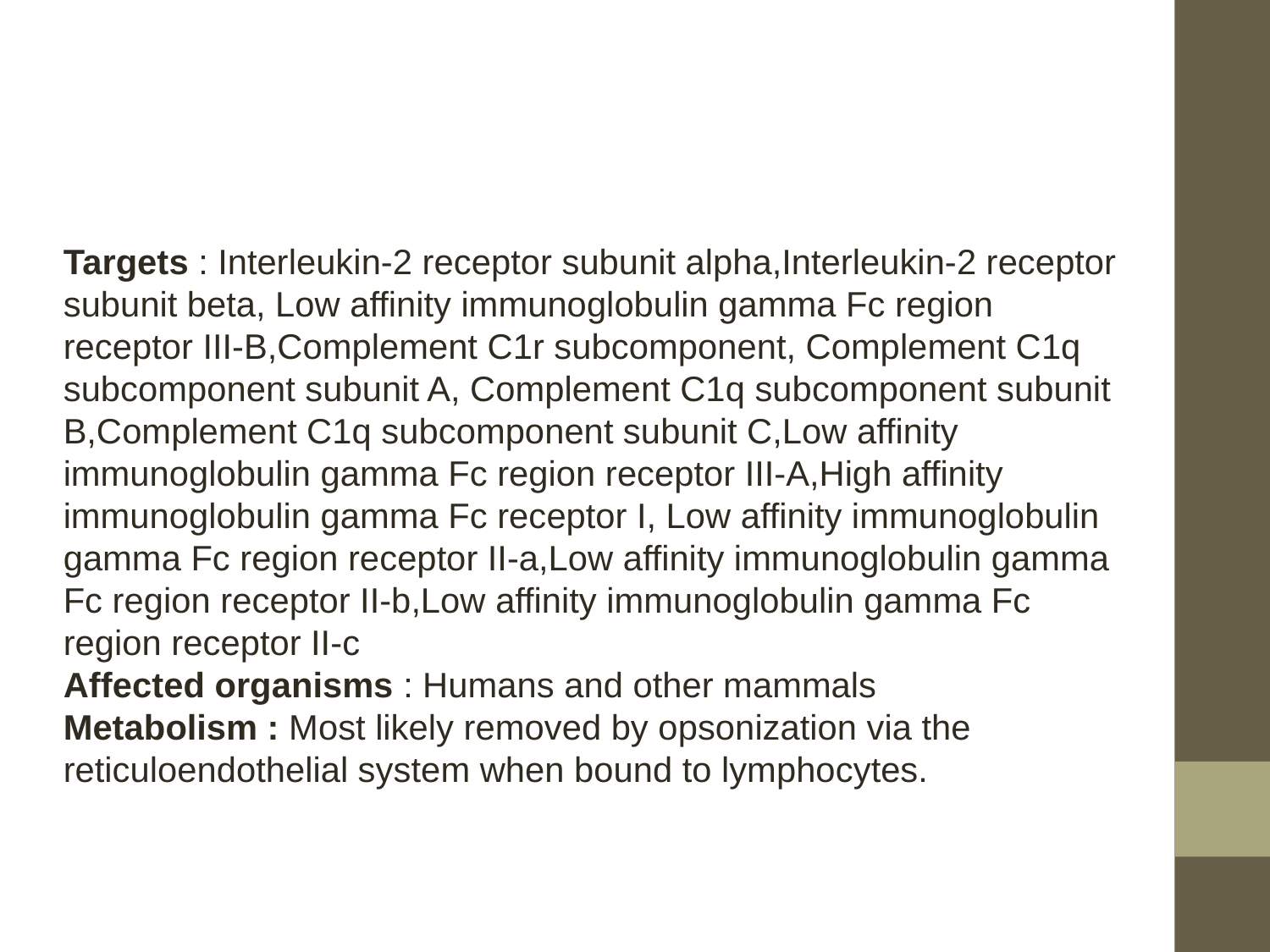

Targets : Interleukin-2 receptor subunit alpha,Interleukin-2 receptor subunit beta, Low affinity immunoglobulin gamma Fc region receptor III-B,Complement C1r subcomponent, Complement C1q subcomponent subunit A, Complement C1q subcomponent subunit B,Complement C1q subcomponent subunit C,Low affinity immunoglobulin gamma Fc region receptor III-A,High affinity immunoglobulin gamma Fc receptor I, Low affinity immunoglobulin gamma Fc region receptor II-a,Low affinity immunoglobulin gamma Fc region receptor II-b,Low affinity immunoglobulin gamma Fc region receptor II-c
Affected organisms : Humans and other mammals
Metabolism : Most likely removed by opsonization via the reticuloendothelial system when bound to lymphocytes.